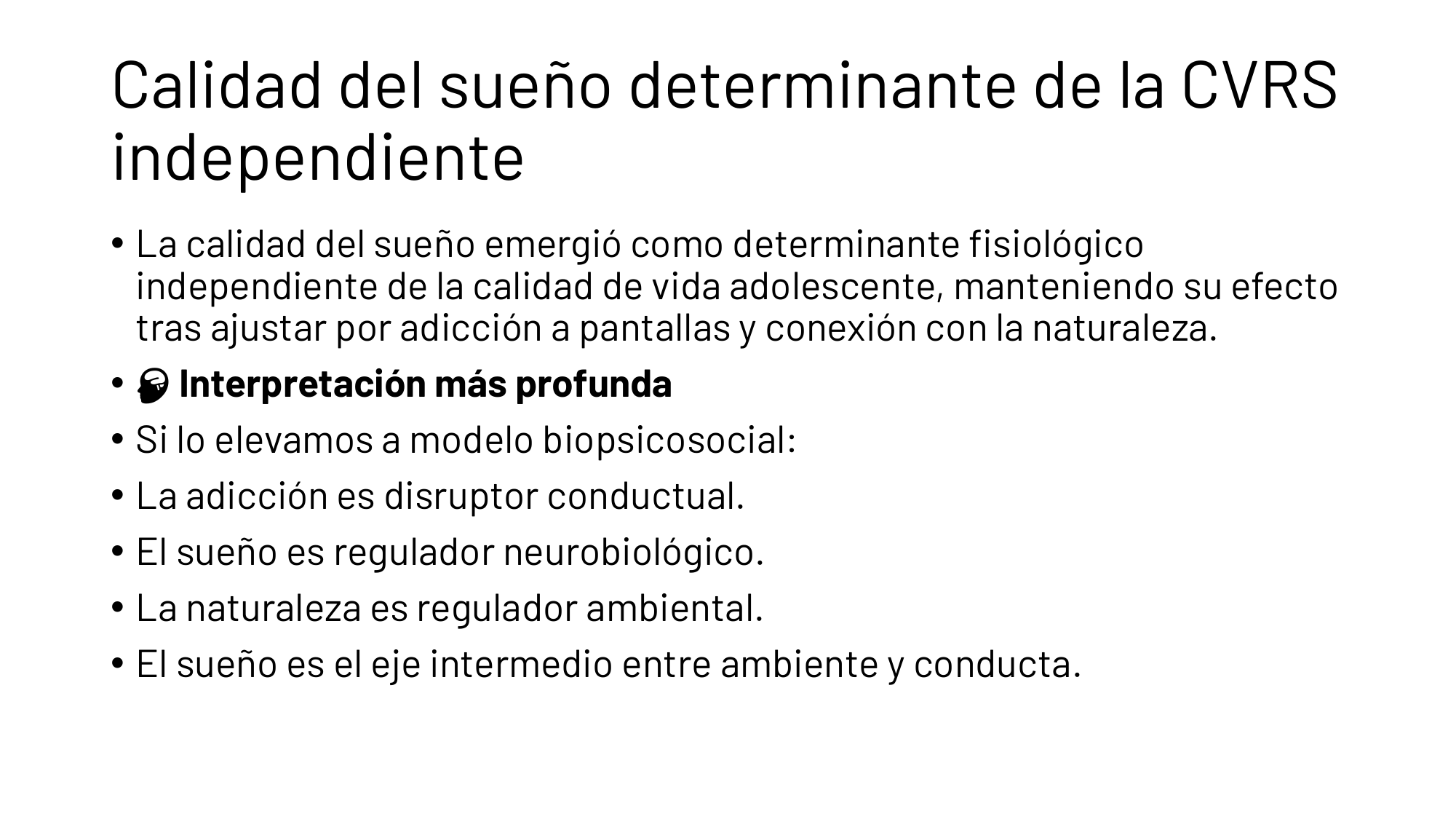

# Calidad del sueño determinante de la CVRS independiente
La calidad del sueño emergió como determinante fisiológico independiente de la calidad de vida adolescente, manteniendo su efecto tras ajustar por adicción a pantallas y conexión con la naturaleza.
🧠 Interpretación más profunda
Si lo elevamos a modelo biopsicosocial:
La adicción es disruptor conductual.
El sueño es regulador neurobiológico.
La naturaleza es regulador ambiental.
El sueño es el eje intermedio entre ambiente y conducta.